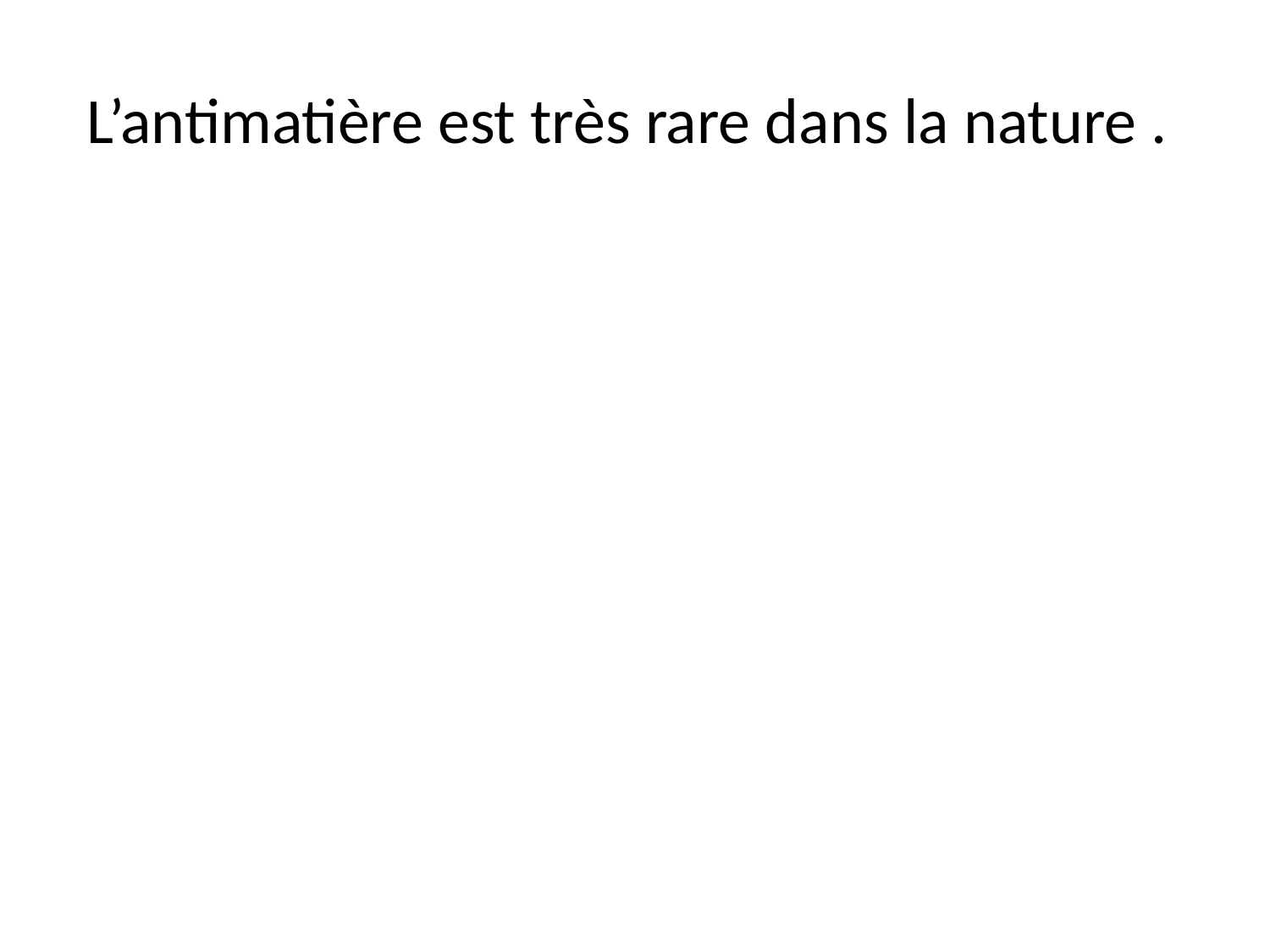

# L’antimatière est très rare dans la nature .